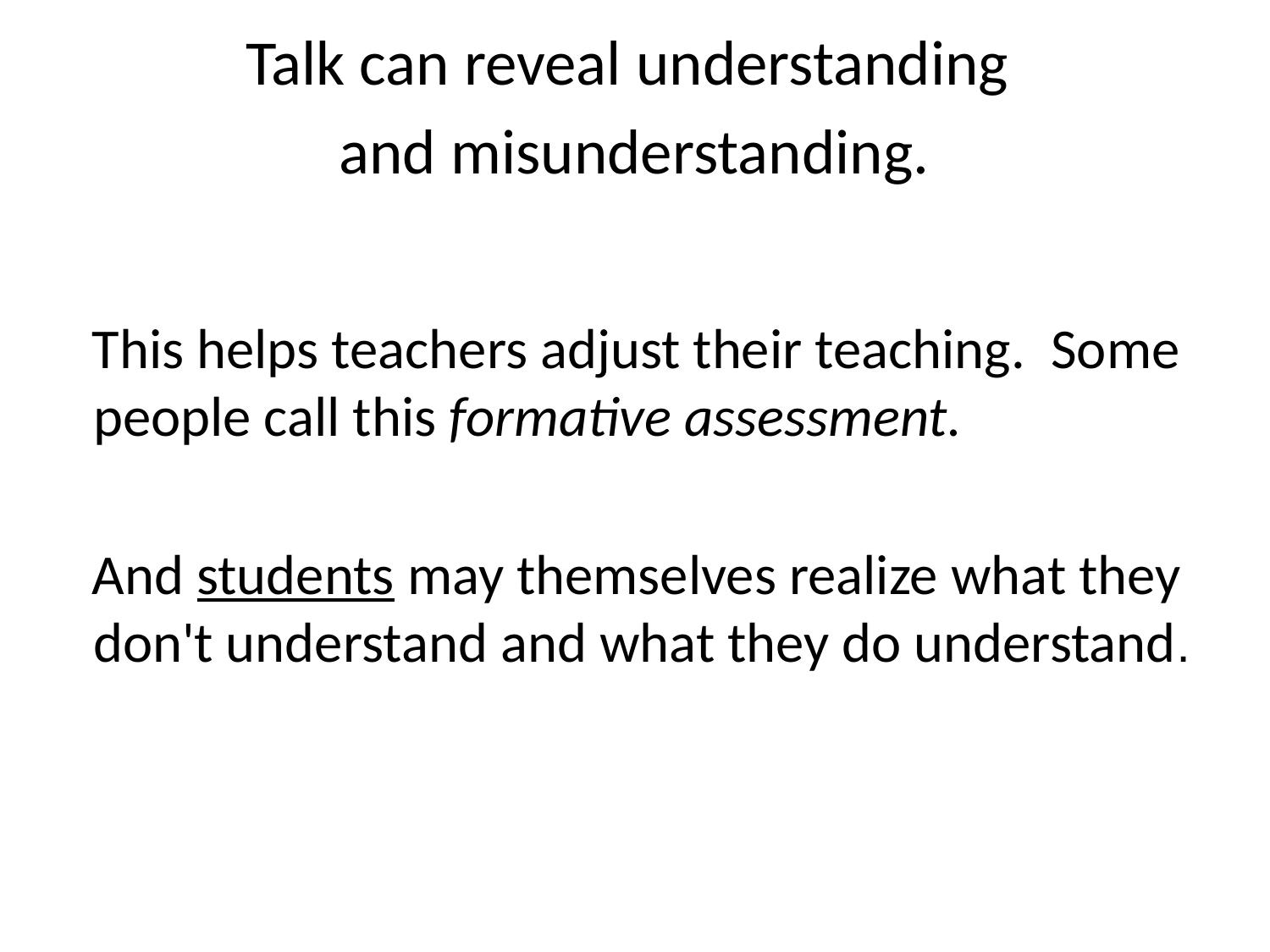

Talk can reveal understanding
and misunderstanding.
This helps teachers adjust their teaching.  Some people call this formative assessment.

And students may themselves realize what they don't understand and what they do understand.